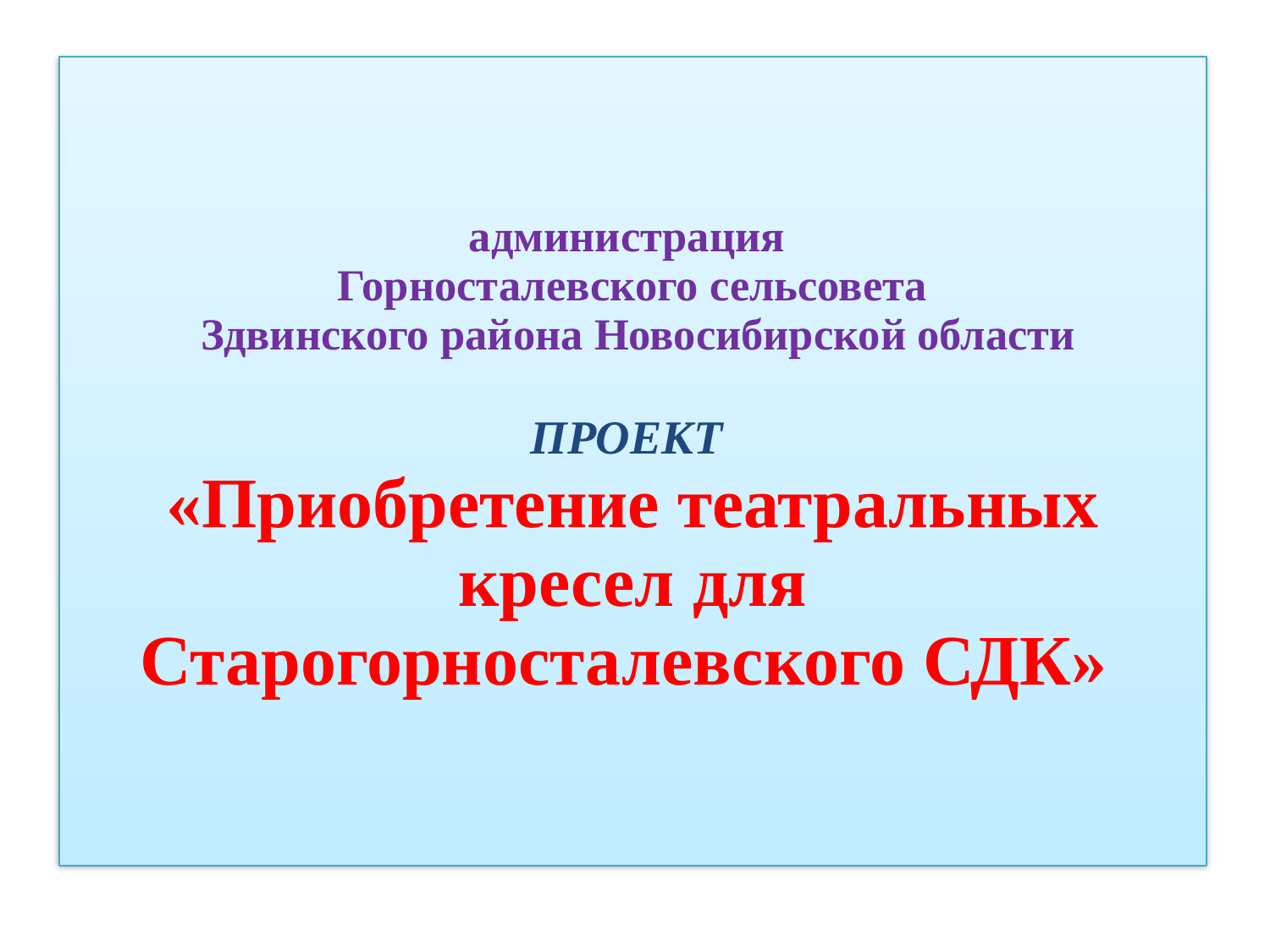

# администрация Горносталевского сельсовета Здвинского района Новосибирской области ПРОЕКТ «Приобретение театральных кресел для Старогорносталевского СДК»